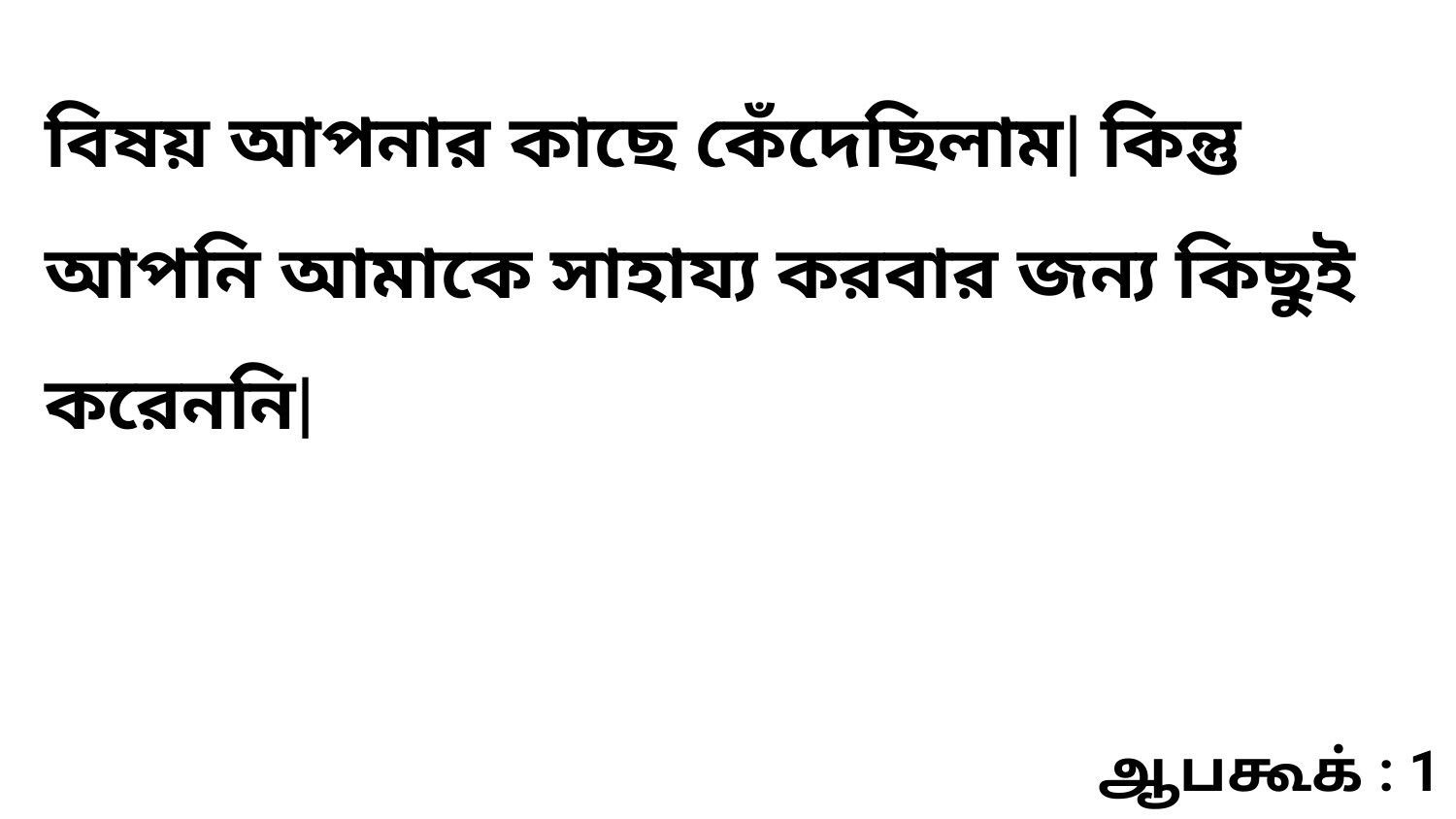

বিষয় আপনার কাছে কেঁদেছিলাম| কিন্তু আপনি আমাকে সাহায্য করবার জন্য কিছুই করেননি|
ஆபகூக் : 1